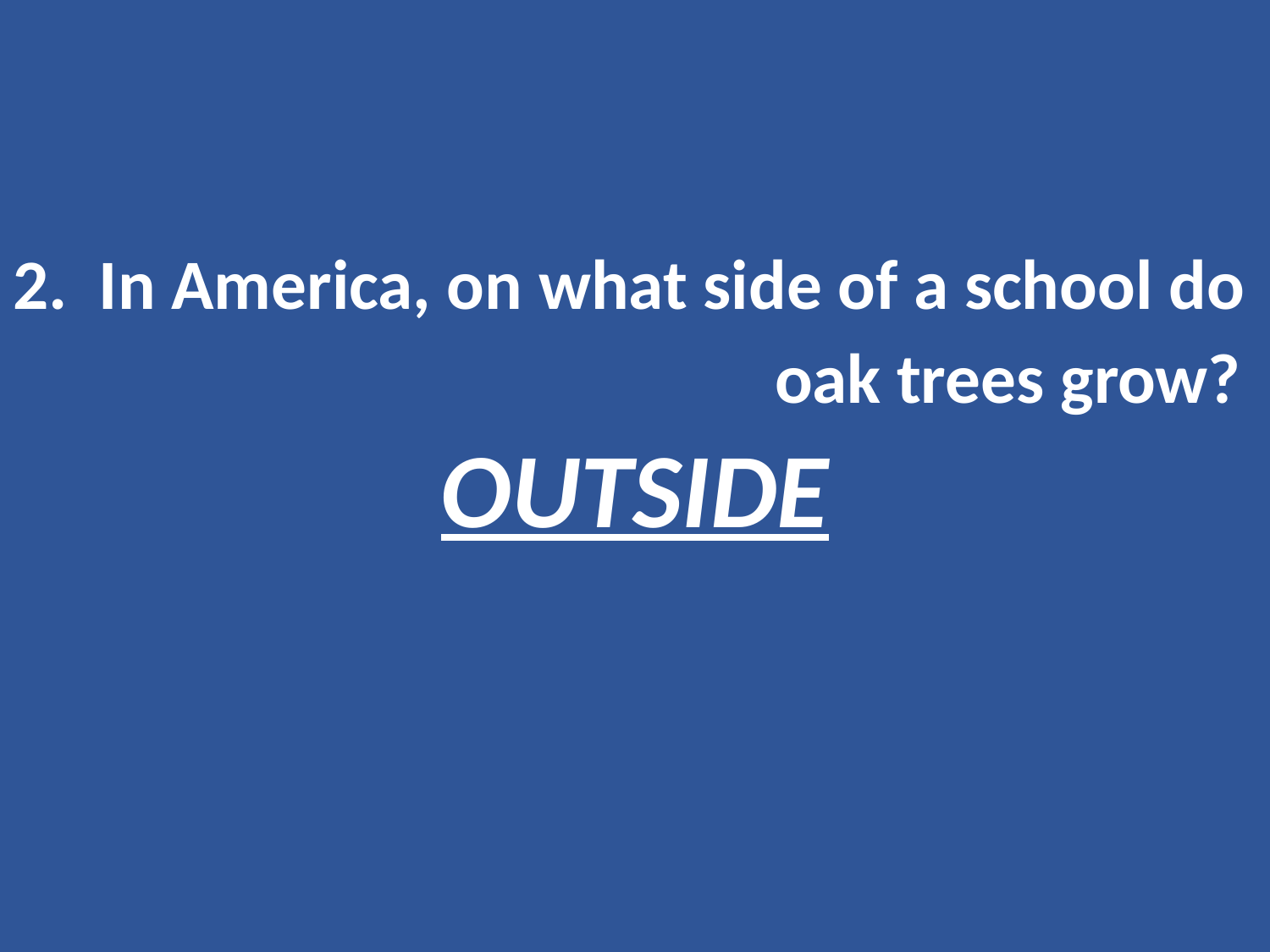

2.  In America, on what side of a school do
                                                oak trees grow?
OUTSIDE